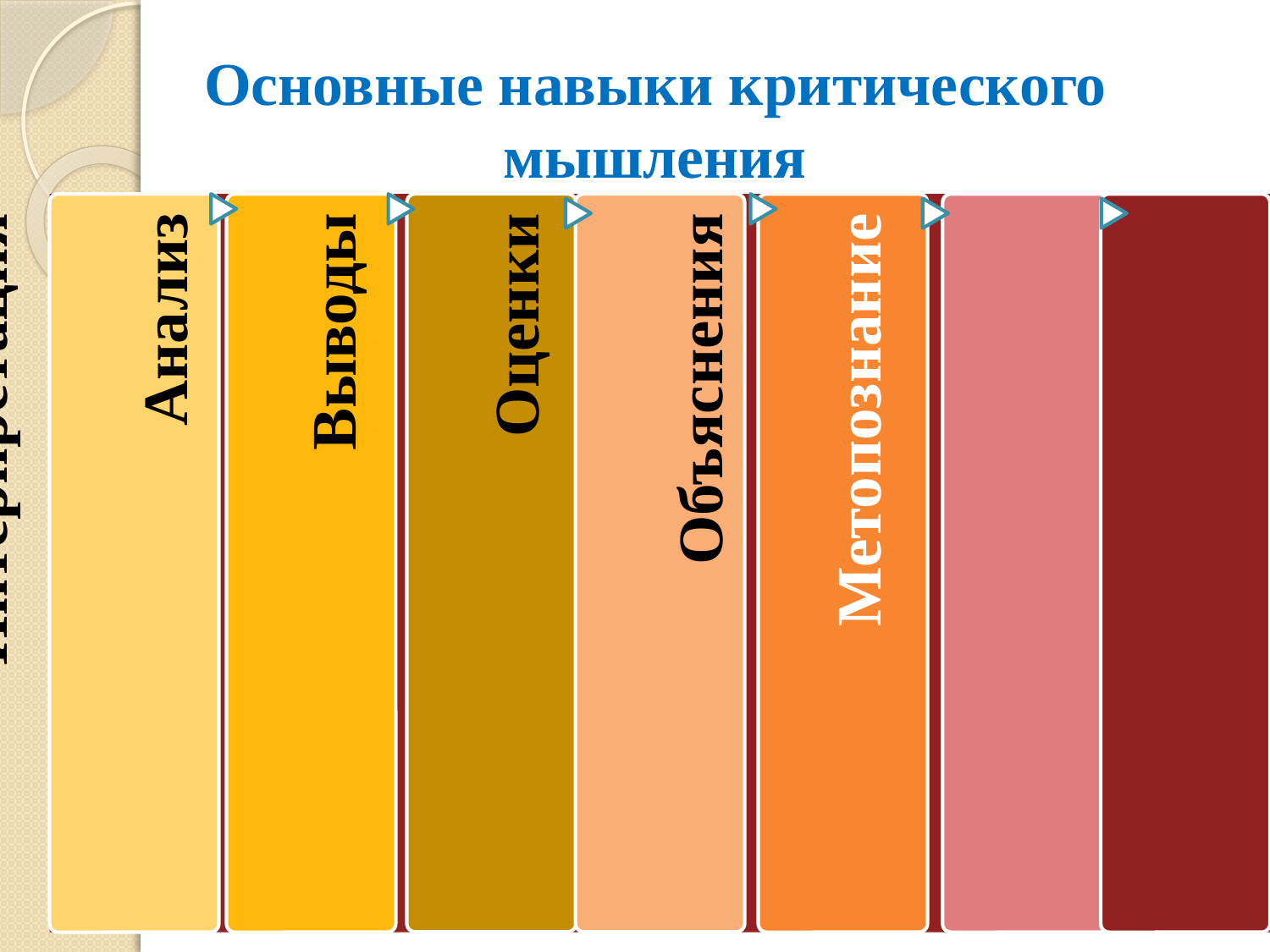

# Основные навыки критического мышления
Наблюдение
Интерпретация
Анализ
Выводы
Оценки
Объяснения
Метопознание